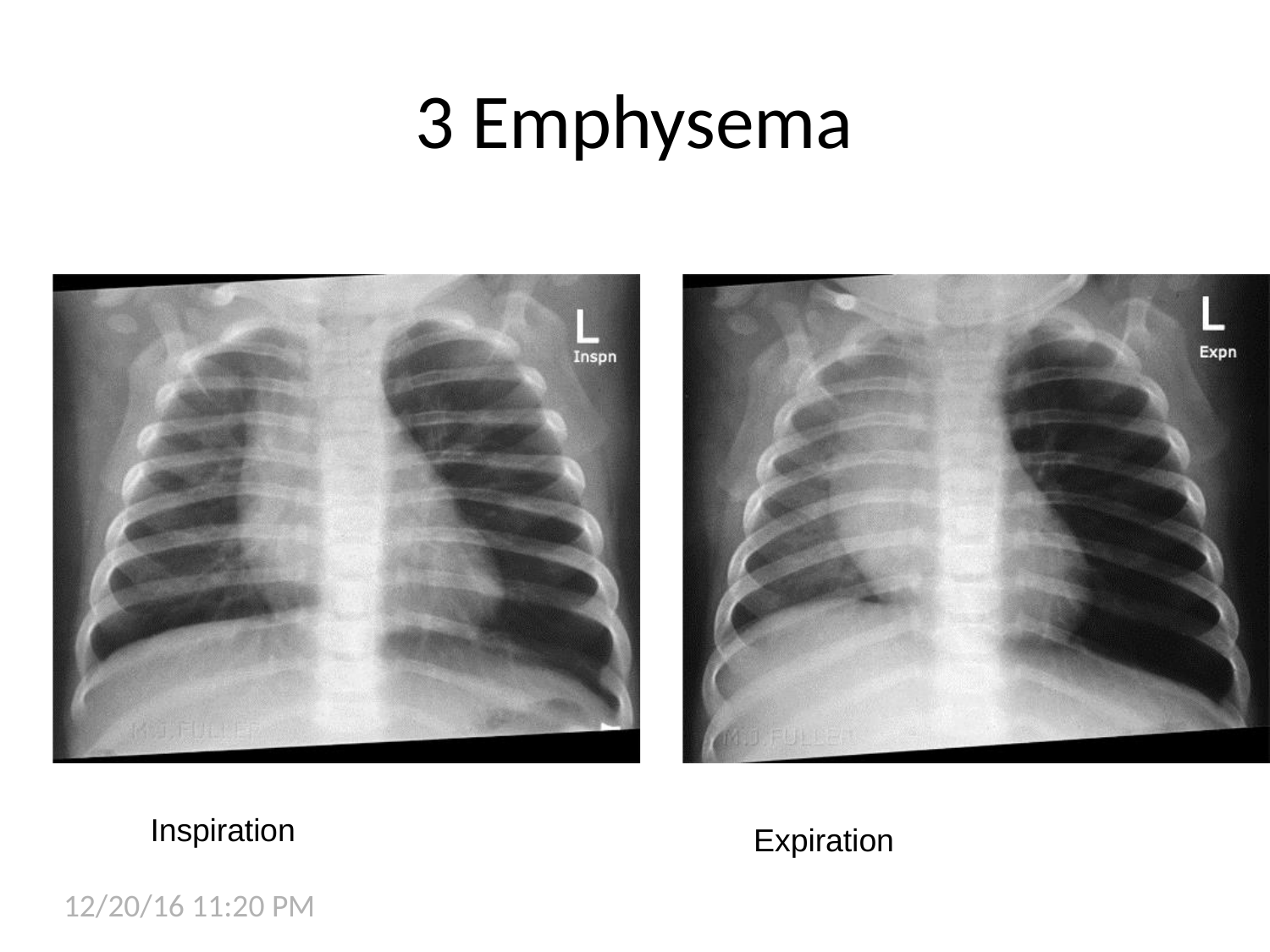

# 3 Emphysema

Inspiration
Expiration
12/20/16 11:20 PM
113